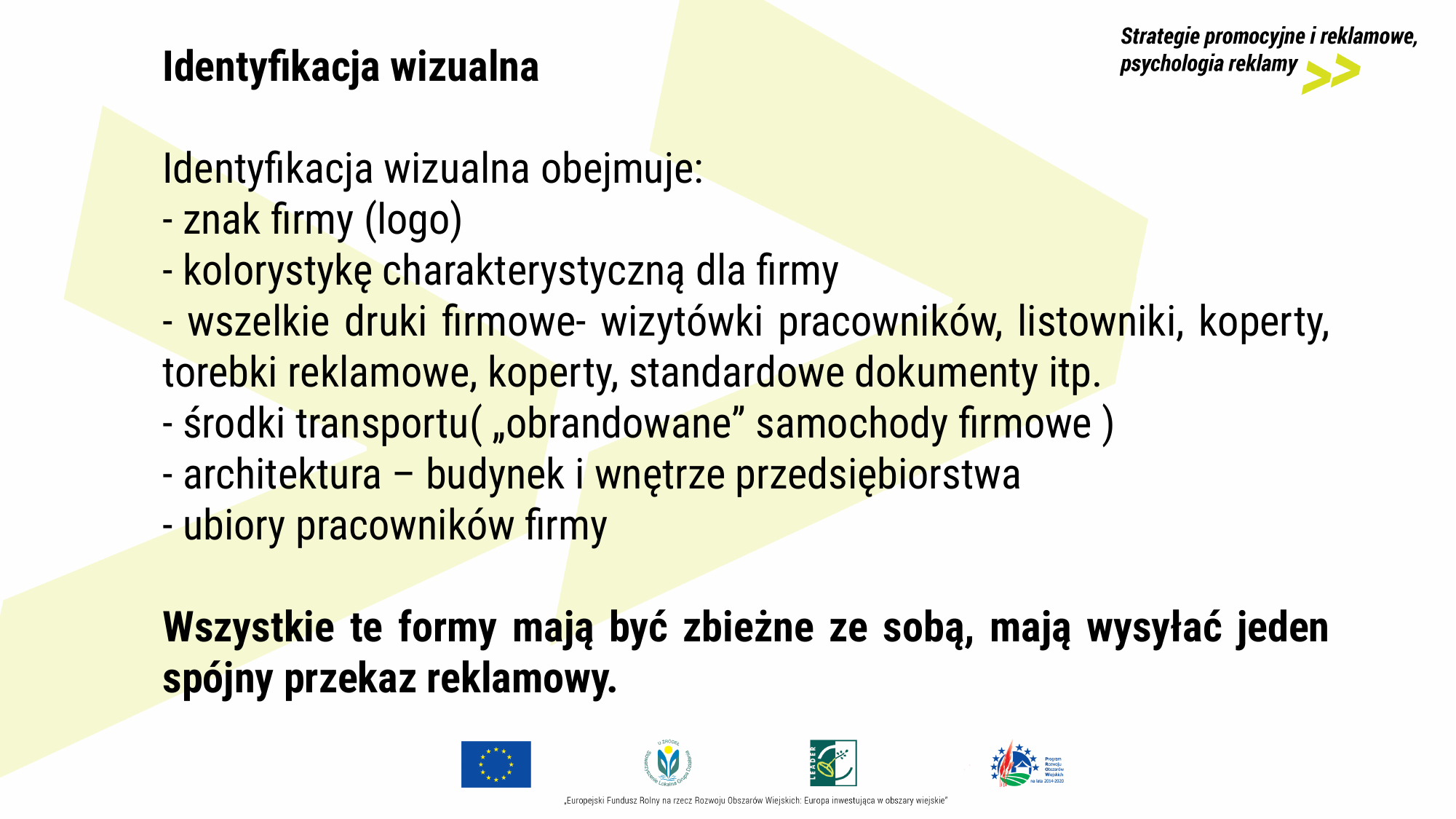

Identyfikacja wizualna

Identyfikacja wizualna obejmuje:
- znak firmy (logo)
- kolorystykę charakterystyczną dla firmy
- wszelkie druki firmowe- wizytówki pracowników, listowniki, koperty, torebki reklamowe, koperty, standardowe dokumenty itp.
- środki transportu( „obrandowane” samochody firmowe )
- architektura – budynek i wnętrze przedsiębiorstwa
- ubiory pracowników firmy

Wszystkie te formy mają być zbieżne ze sobą, mają wysyłać jeden spójny przekaz reklamowy.